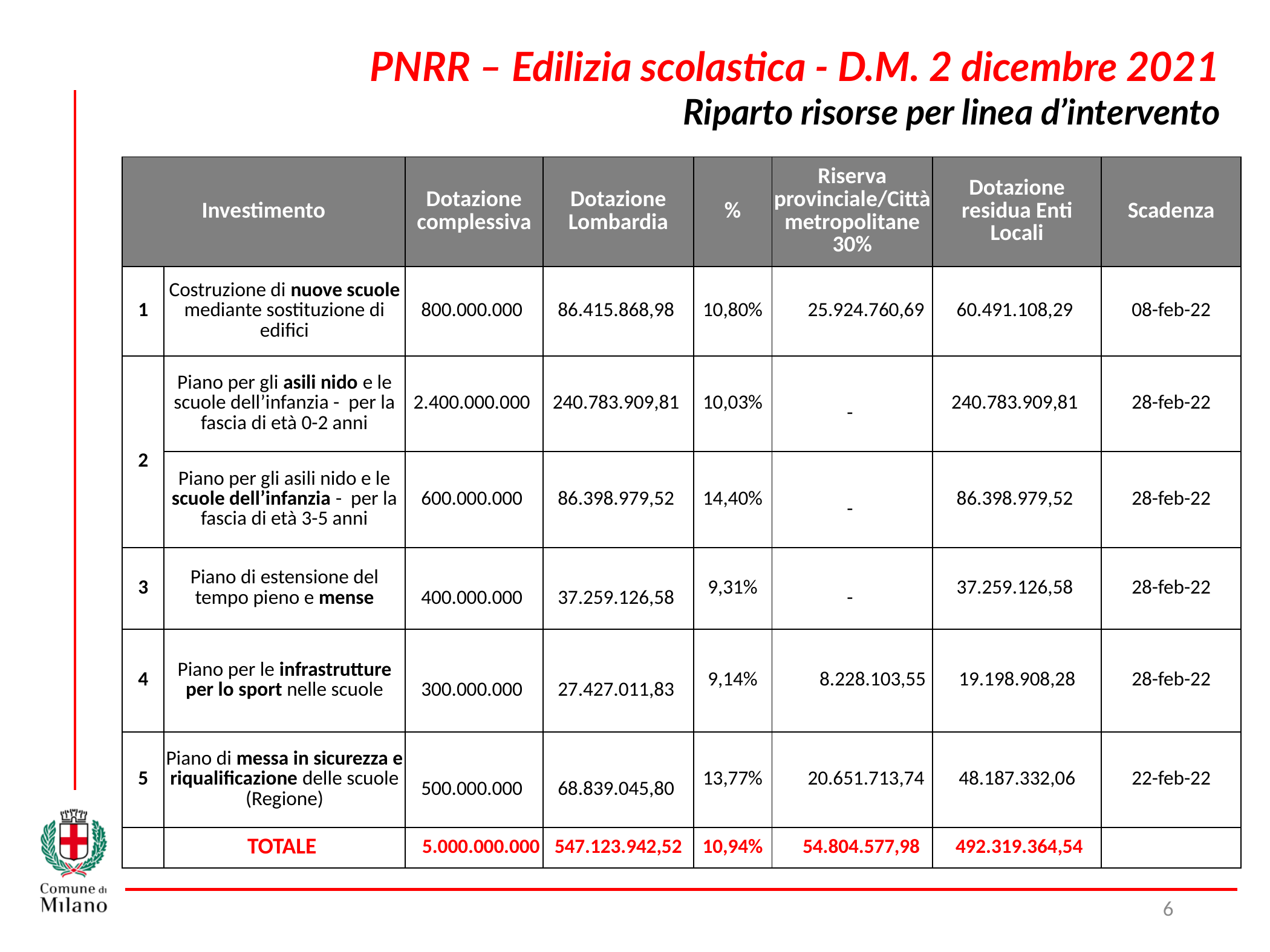

PNRR – Edilizia scolastica - D.M. 2 dicembre 2021
 Riparto risorse per linea d’intervento

| Investimento |  | Dotazione complessiva | Dotazione Lombardia | % | Riserva provinciale/Città metropolitane 30% | Dotazione residua Enti Locali | Scadenza |
| --- | --- | --- | --- | --- | --- | --- | --- |
| 1 | Costruzione di nuove scuole mediante sostituzione di edifici | 800.000.000 | 86.415.868,98 | 10,80% | 25.924.760,69 | 60.491.108,29 | 08-feb-22 |
| 2 | Piano per gli asili nido e le scuole dell’infanzia - per la fascia di età 0-2 anni | 2.400.000.000 | 240.783.909,81 | 10,03% | - | 240.783.909,81 | 28-feb-22 |
| 2 | Piano per gli asili nido e le scuole dell’infanzia - per la fascia di età 3-5 anni | 600.000.000 | 86.398.979,52 | 14,40% | - | 86.398.979,52 | 28-feb-22 |
| 3 | Piano di estensione del tempo pieno e mense | 400.000.000 | 37.259.126,58 | 9,31% | - | 37.259.126,58 | 28-feb-22 |
| 4 | Piano per le infrastrutture per lo sport nelle scuole | 300.000.000 | 27.427.011,83 | 9,14% | 8.228.103,55 | 19.198.908,28 | 28-feb-22 |
| 5 | Piano di messa in sicurezza e riqualificazione delle scuole (Regione) | 500.000.000 | 68.839.045,80 | 13,77% | 20.651.713,74 | 48.187.332,06 | 22-feb-22 |
|  | TOTALE | 5.000.000.000 | 547.123.942,52 | 10,94% | 54.804.577,98 | 492.319.364,54 |  |
6